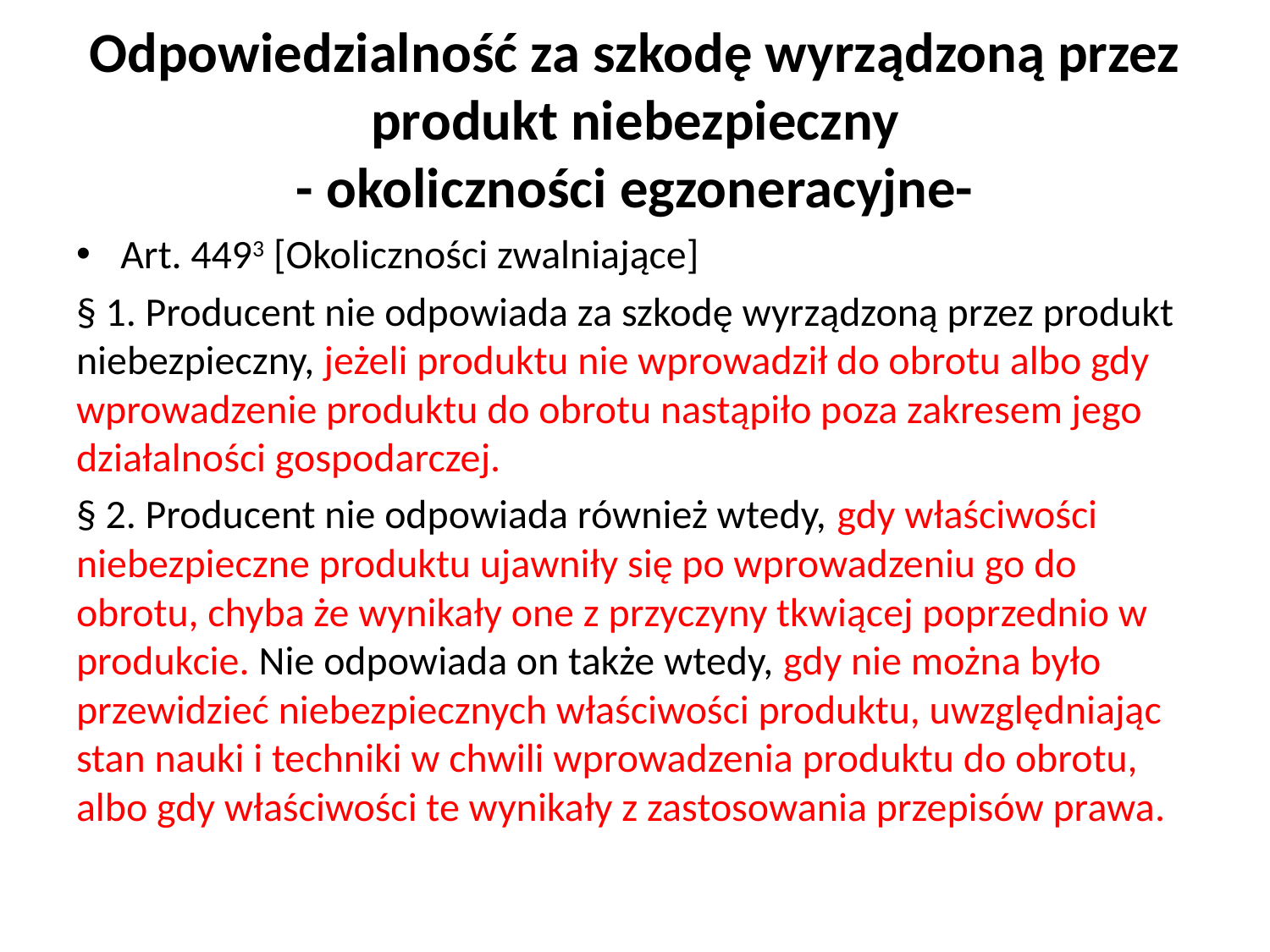

# Odpowiedzialność za szkodę wyrządzoną przez produkt niebezpieczny - okoliczności egzoneracyjne-
Art. 4493 [Okoliczności zwalniające]
§ 1. Producent nie odpowiada za szkodę wyrządzoną przez produkt niebezpieczny, jeżeli produktu nie wprowadził do obrotu albo gdy wprowadzenie produktu do obrotu nastąpiło poza zakresem jego działalności gospodarczej.
§ 2. Producent nie odpowiada również wtedy, gdy właściwości niebezpieczne produktu ujawniły się po wprowadzeniu go do obrotu, chyba że wynikały one z przyczyny tkwiącej poprzednio w produkcie. Nie odpowiada on także wtedy, gdy nie można było przewidzieć niebezpiecznych właściwości produktu, uwzględniając stan nauki i techniki w chwili wprowadzenia produktu do obrotu, albo gdy właściwości te wynikały z zastosowania przepisów prawa.